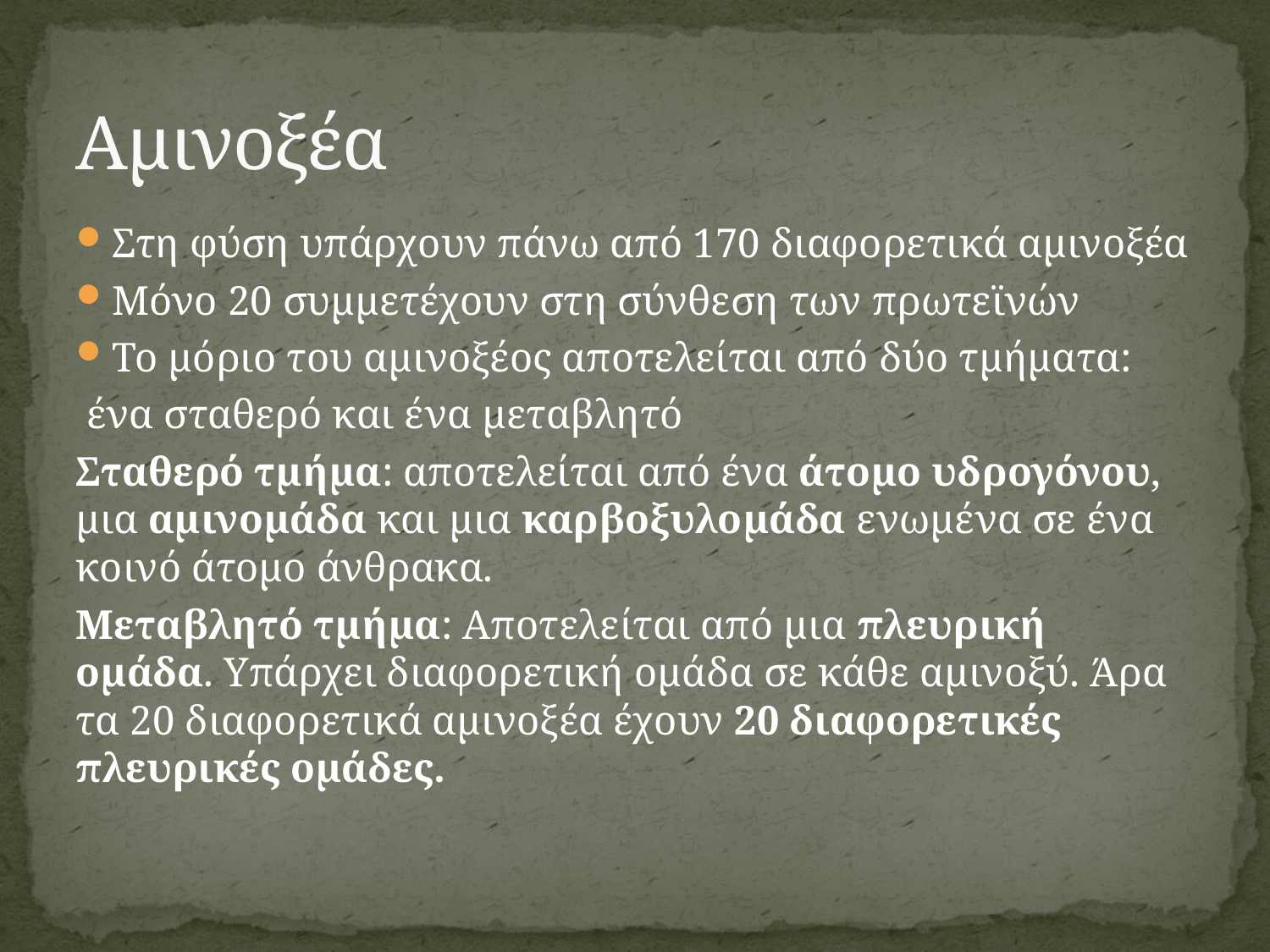

# Αμινοξέα
Στη φύση υπάρχουν πάνω από 170 διαφορετικά αμινοξέα
Μόνο 20 συμμετέχουν στη σύνθεση των πρωτεϊνών
Το μόριο του αμινοξέος αποτελείται από δύο τμήματα:
 ένα σταθερό και ένα μεταβλητό
Σταθερό τμήμα: αποτελείται από ένα άτομο υδρογόνου, μια αμινομάδα και μια καρβοξυλομάδα ενωμένα σε ένα κοινό άτομο άνθρακα.
Μεταβλητό τμήμα: Αποτελείται από μια πλευρική ομάδα. Υπάρχει διαφορετική ομάδα σε κάθε αμινοξύ. Άρα τα 20 διαφορετικά αμινοξέα έχουν 20 διαφορετικές πλευρικές ομάδες.